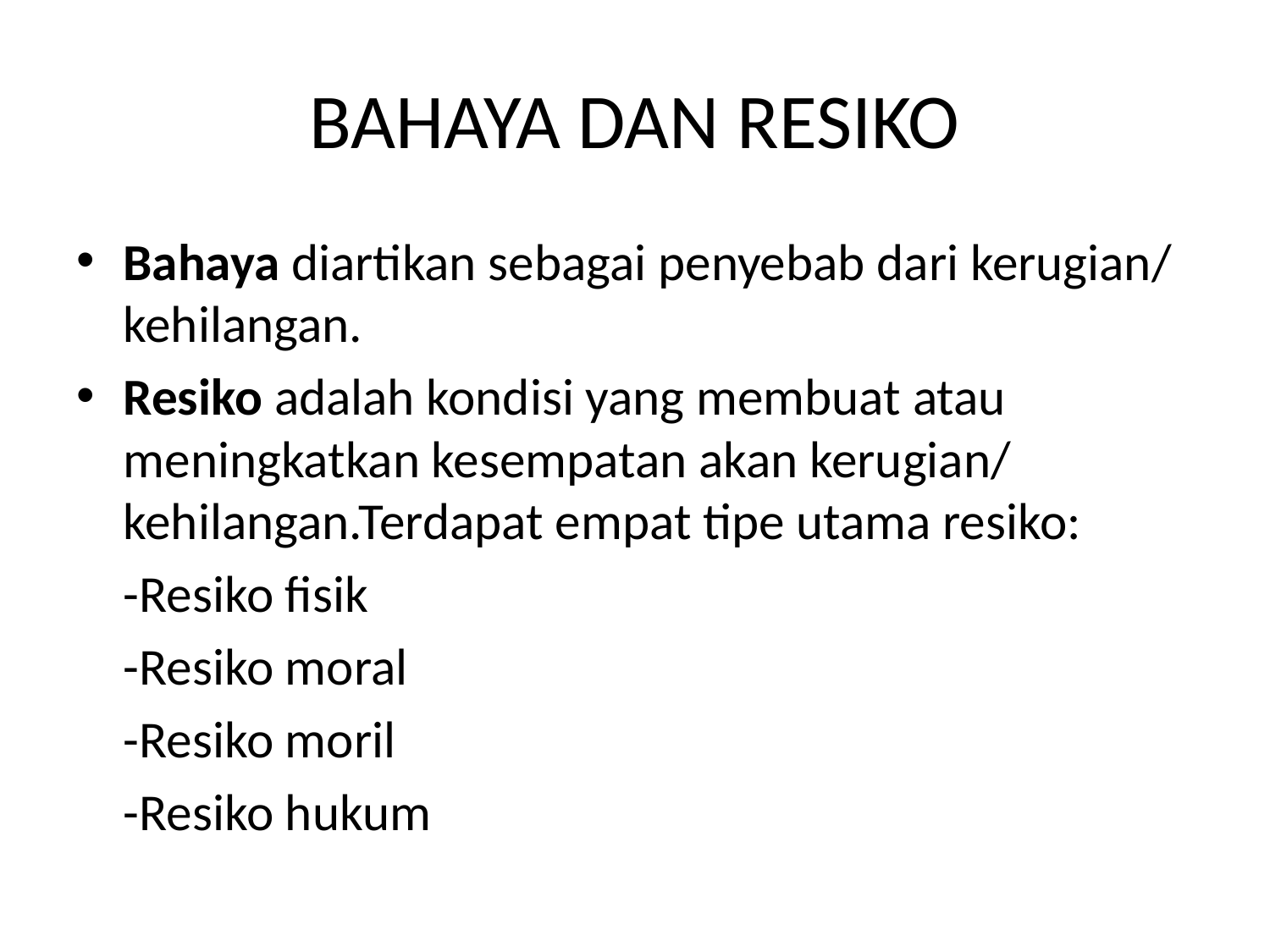

# BAHAYA DAN RESIKO
Bahaya diartikan sebagai penyebab dari kerugian/ kehilangan.
Resiko adalah kondisi yang membuat atau meningkatkan kesempatan akan kerugian/ kehilangan.Terdapat empat tipe utama resiko:
	-Resiko fisik
	-Resiko moral
	-Resiko moril
	-Resiko hukum